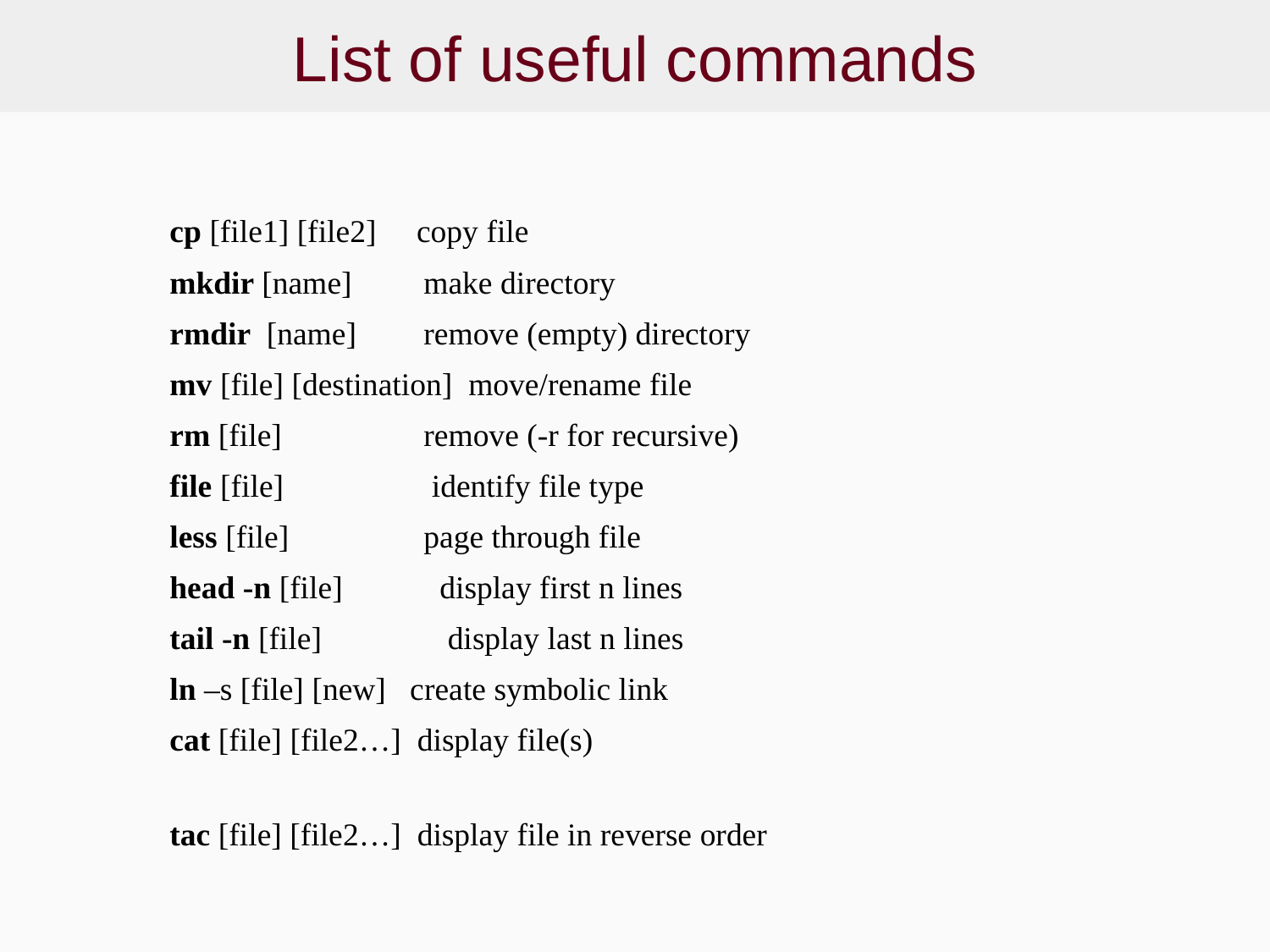

# List of useful commands
cp [file1] [file2]     copy file
mkdir [name]    	make directory
rmdir  [name]   	remove (empty) directory
mv [file] [destination]  move/rename file
rm [file]            	remove (-r for recursive)
file [file]          	 identify file type
less [file]          	page through file
head -n [file]  	  display first n lines
tail -n [file]   	   display last n lines
ln –s [file] [new]   create symbolic link
cat [file] [file2…]  display file(s)
tac [file] [file2…]  display file in reverse order